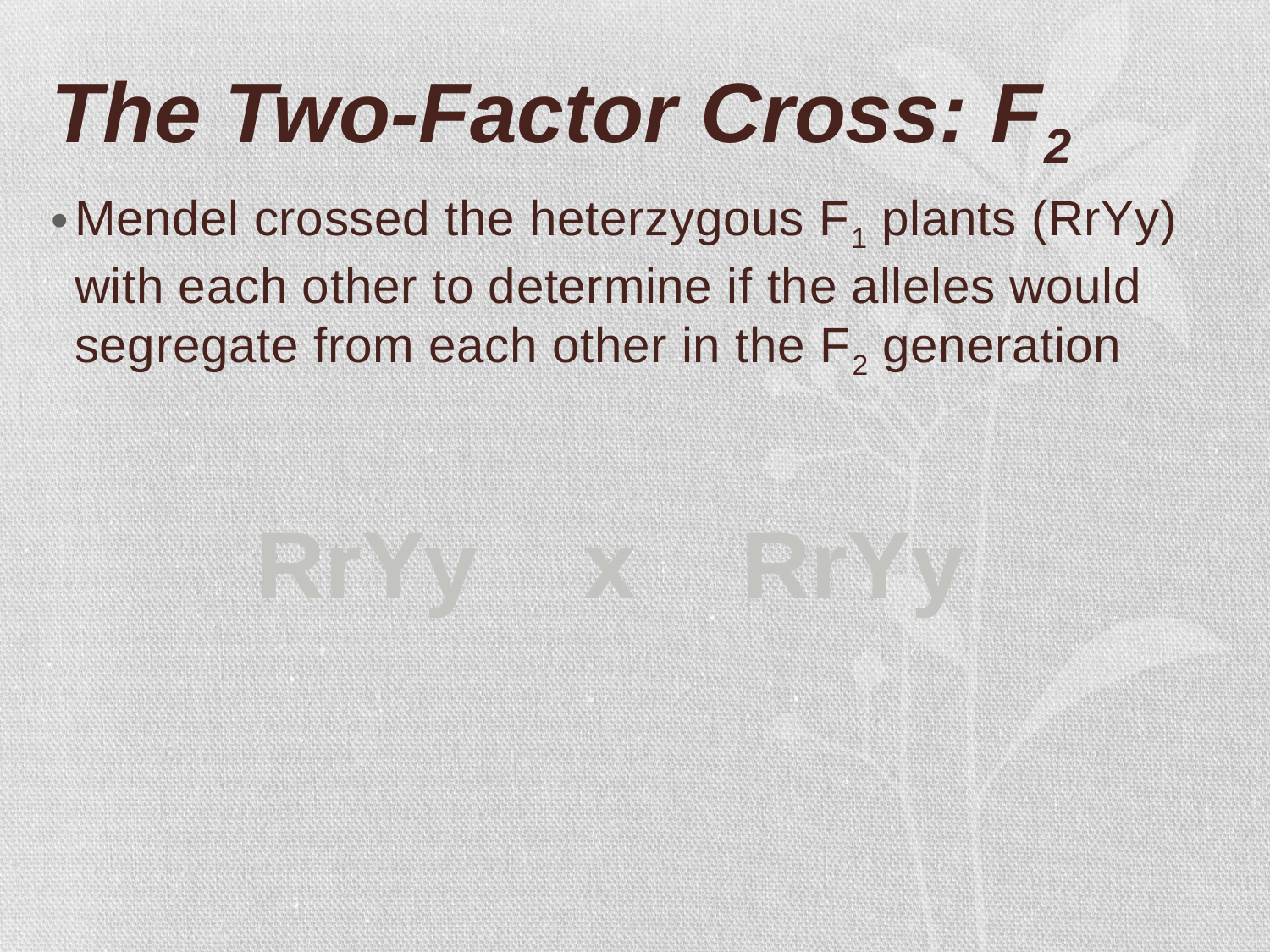

# The Two-Factor Cross: F2
Mendel crossed the heterzygous F1 plants (RrYy) with each other to determine if the alleles would segregate from each other in the F2 generation

RrYy    x    RrYy